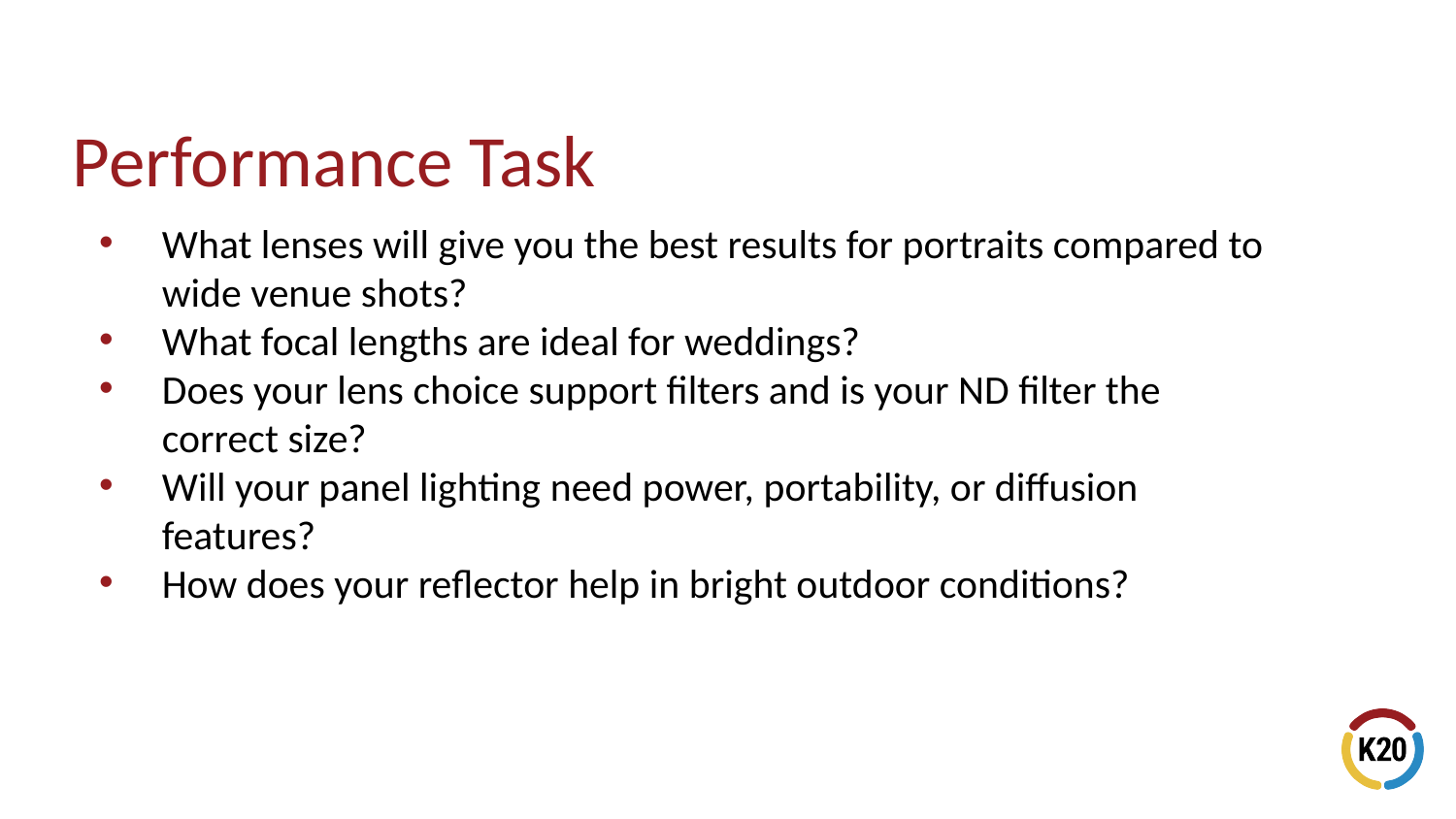

# Performance Task
What lenses will give you the best results for portraits compared to wide venue shots?
What focal lengths are ideal for weddings?
Does your lens choice support filters and is your ND filter the correct size?
Will your panel lighting need power, portability, or diffusion features?
How does your reflector help in bright outdoor conditions?